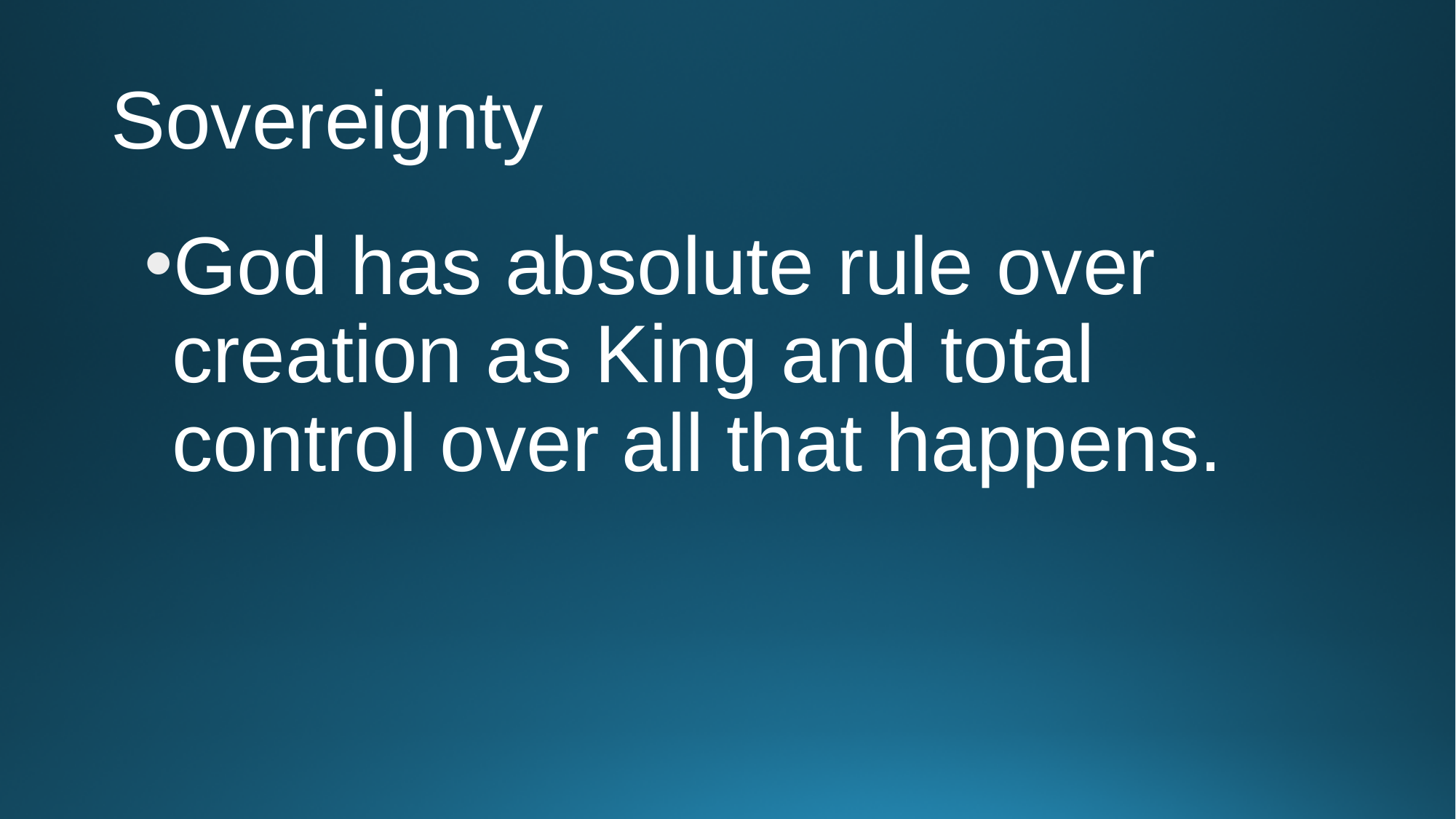

# Sovereignty
God has absolute rule over creation as King and total control over all that happens.